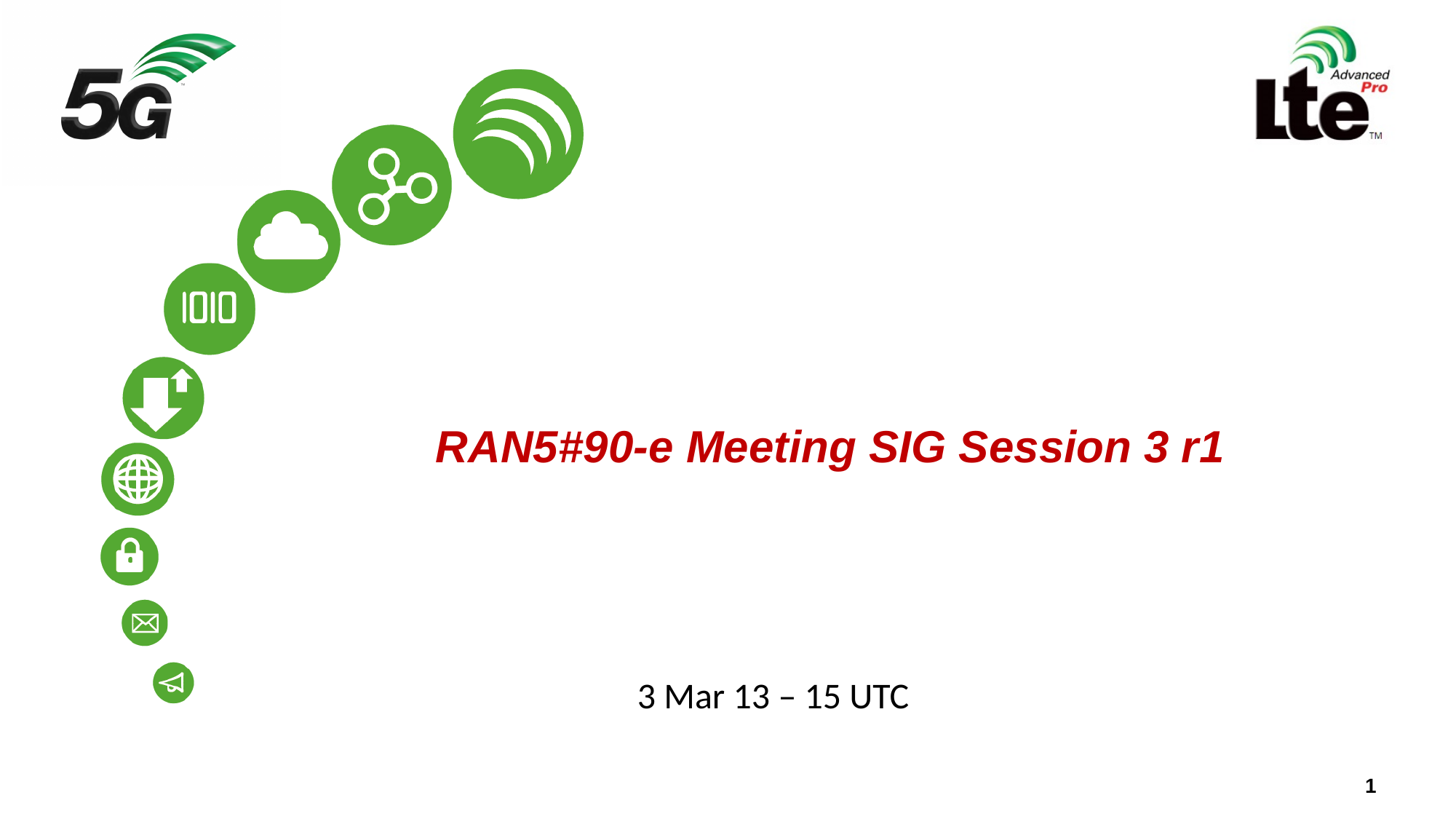

# RAN5#90-e Meeting SIG Session 3 r1

3 Mar 13 – 15 UTC